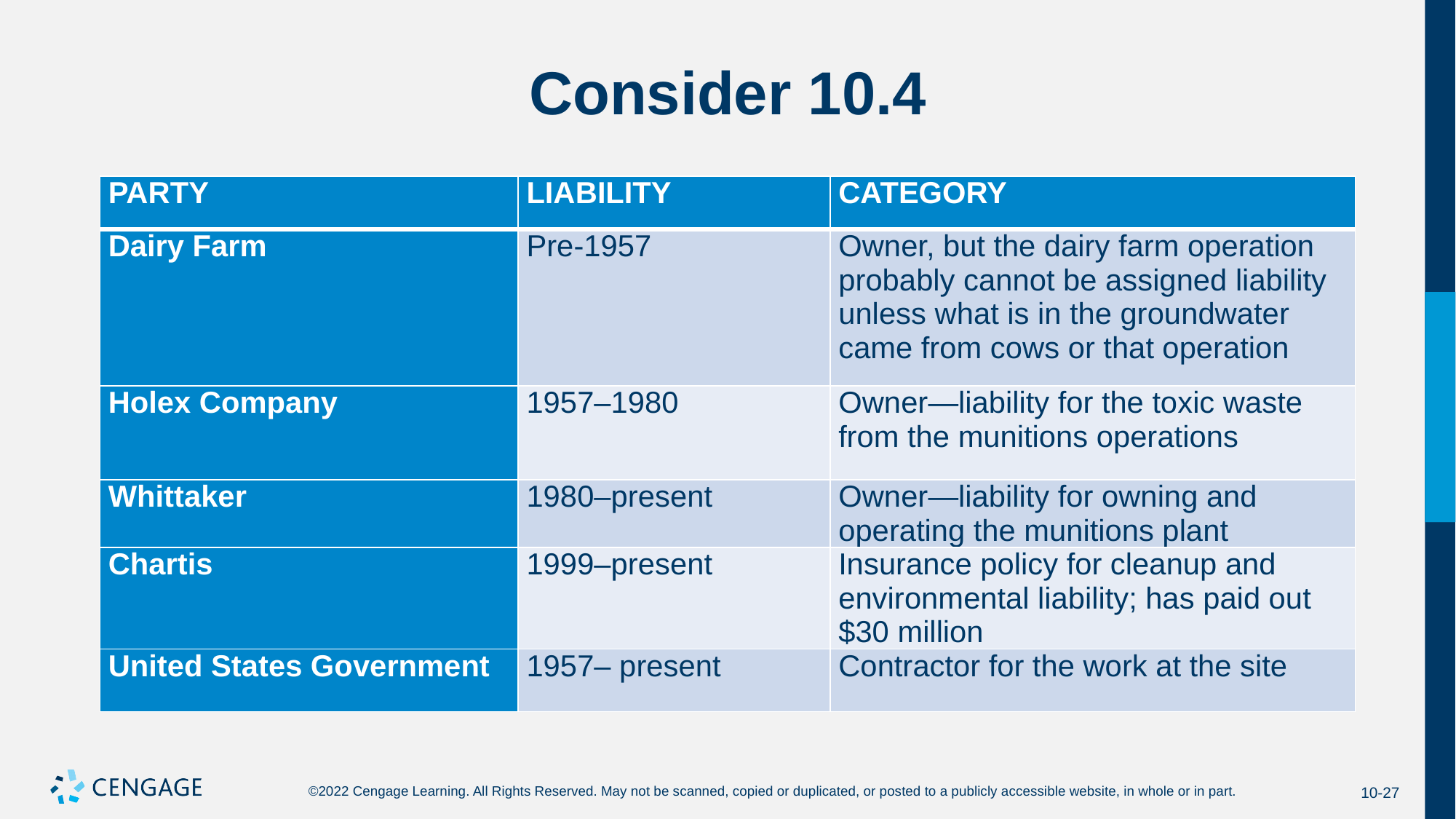

# Consider 10.4
| PARTY | LIABILITY | CATEGORY |
| --- | --- | --- |
| Dairy Farm | Pre-1957 | Owner, but the dairy farm operation probably cannot be assigned liability unless what is in the groundwater came from cows or that operation |
| Holex Company | 1957–1980 | Owner—liability for the toxic waste from the munitions operations |
| Whittaker | 1980–present | Owner—liability for owning and operating the munitions plant |
| Chartis | 1999–present | Insurance policy for cleanup and environmental liability; has paid out $30 million |
| United States Government | 1957– present | Contractor for the work at the site |